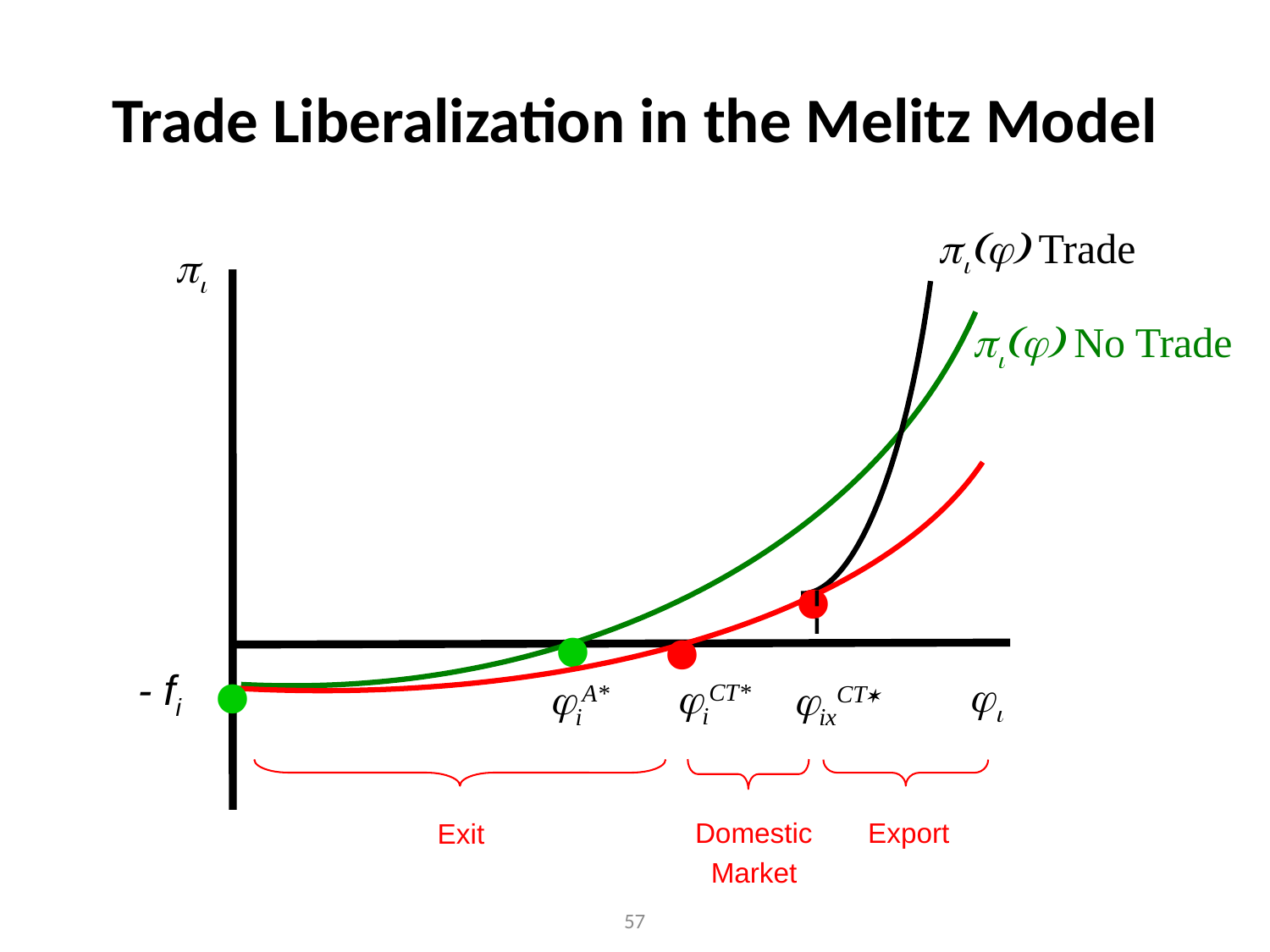

Trade Liberalization in the Melitz Model

πι(ϕ) Trade
.
.

ϕixCT∗

Domestic
Market
Export
Exit

πι

πι(ϕ) No Trade
.
.

- fi
ϕι
ϕiCT*
ϕiA*

57